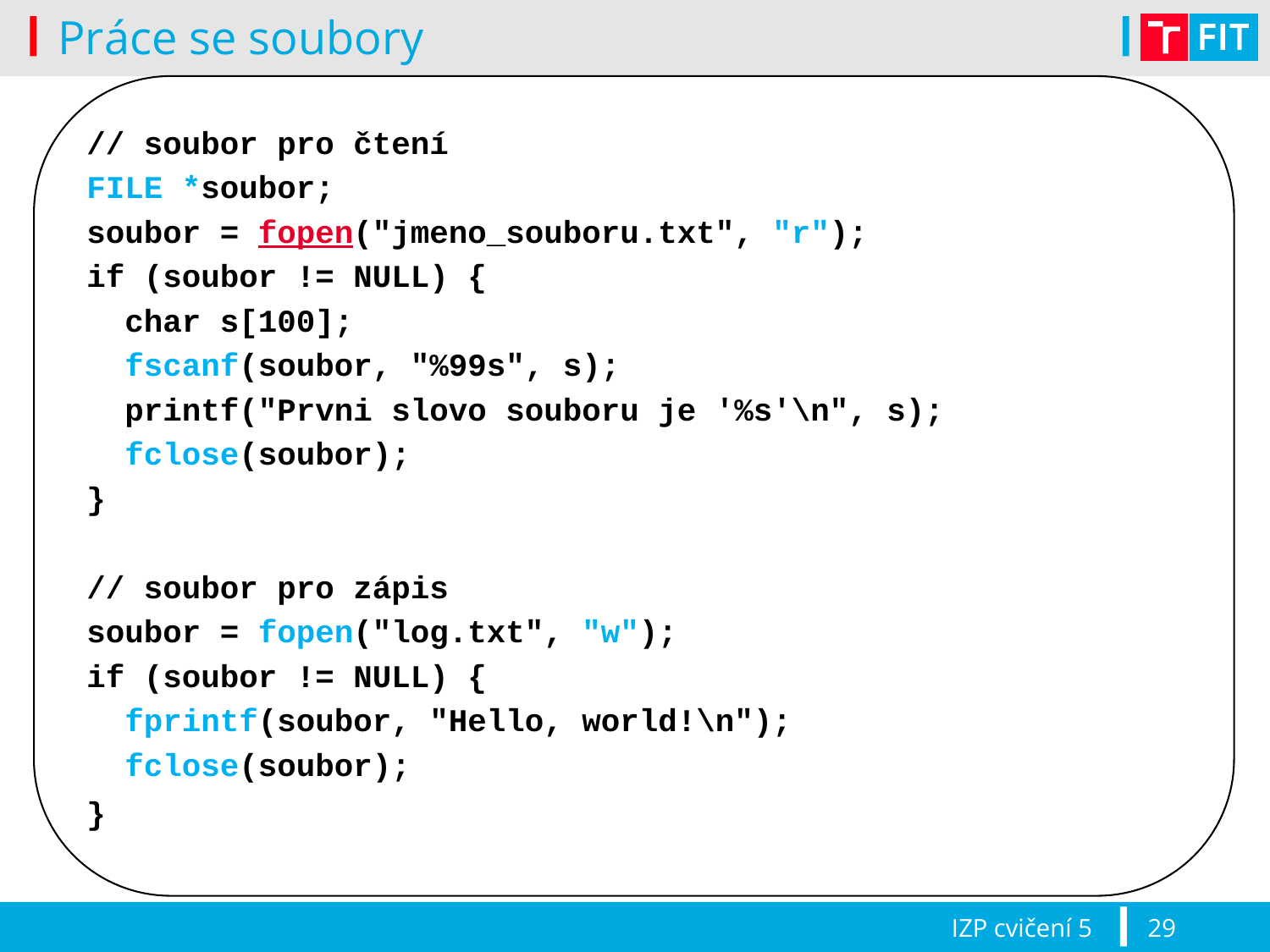

# Práce se soubory
// soubor pro čtení
FILE *soubor;
soubor = fopen("jmeno_souboru.txt", "r");
if (soubor != NULL) {
  char s[100];
  fscanf(soubor, "%99s", s);
  printf("Prvni slovo souboru je '%s'\n", s);
  fclose(soubor);
}

// soubor pro zápis
soubor = fopen("log.txt", "w");
if (soubor != NULL) {
  fprintf(soubor, "Hello, world!\n");
  fclose(soubor);
}

IZP cvičení 5
29